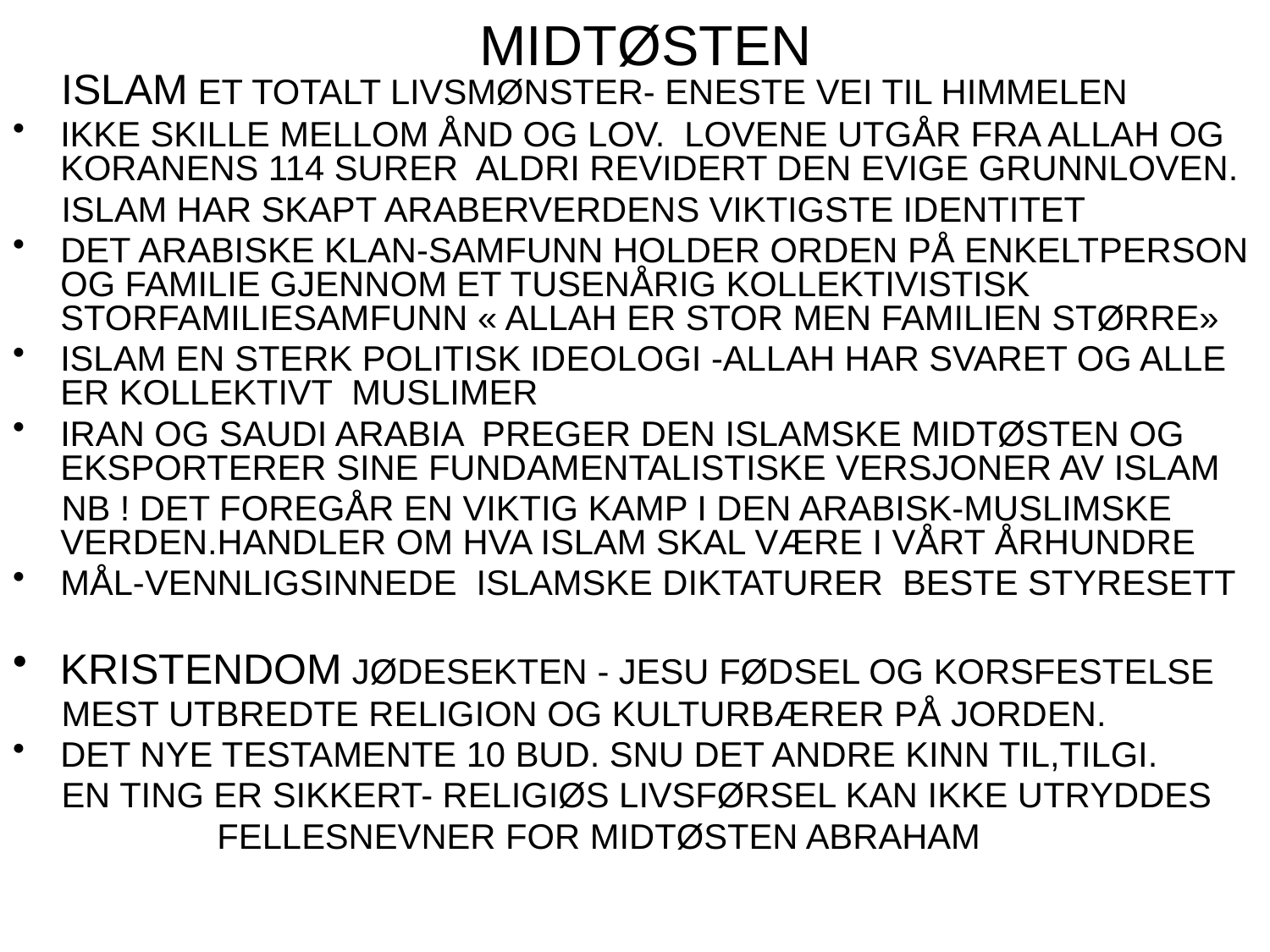

# MIDTØSTEN
     ISLAM ET TOTALT LIVSMØNSTER- ENESTE VEI TIL HIMMELEN
IKKE SKILLE MELLOM ÅND OG LOV.  LOVENE UTGÅR FRA ALLAH OG KORANENS 114 SURER  ALDRI REVIDERT DEN EVIGE GRUNNLOVEN.
     ISLAM HAR SKAPT ARABERVERDENS VIKTIGSTE IDENTITET
DET ARABISKE KLAN-SAMFUNN HOLDER ORDEN PÅ ENKELTPERSON OG FAMILIE GJENNOM ET TUSENÅRIG KOLLEKTIVISTISK STORFAMILIESAMFUNN « ALLAH ER STOR MEN FAMILIEN STØRRE»
ISLAM EN STERK POLITISK IDEOLOGI -ALLAH HAR SVARET OG ALLE ER KOLLEKTIVT  MUSLIMER
IRAN OG SAUDI ARABIA  PREGER DEN ISLAMSKE MIDTØSTEN OG EKSPORTERER SINE FUNDAMENTALISTISKE VERSJONER AV ISLAM
     NB ! DET FOREGÅR EN VIKTIG KAMP I DEN ARABISK-MUSLIMSKE VERDEN.HANDLER OM HVA ISLAM SKAL VÆRE I VÅRT ÅRHUNDRE
MÅL-VENNLIGSINNEDE  ISLAMSKE DIKTATURER  BESTE STYRESETT

KRISTENDOM JØDESEKTEN - JESU FØDSEL OG KORSFESTELSE
     MEST UTBREDTE RELIGION OG KULTURBÆRER PÅ JORDEN.
DET NYE TESTAMENTE 10 BUD. SNU DET ANDRE KINN TIL,TILGI.
     EN TING ER SIKKERT- RELIGIØS LIVSFØRSEL KAN IKKE UTRYDDES
                     FELLESNEVNER FOR MIDTØSTEN ABRAHAM